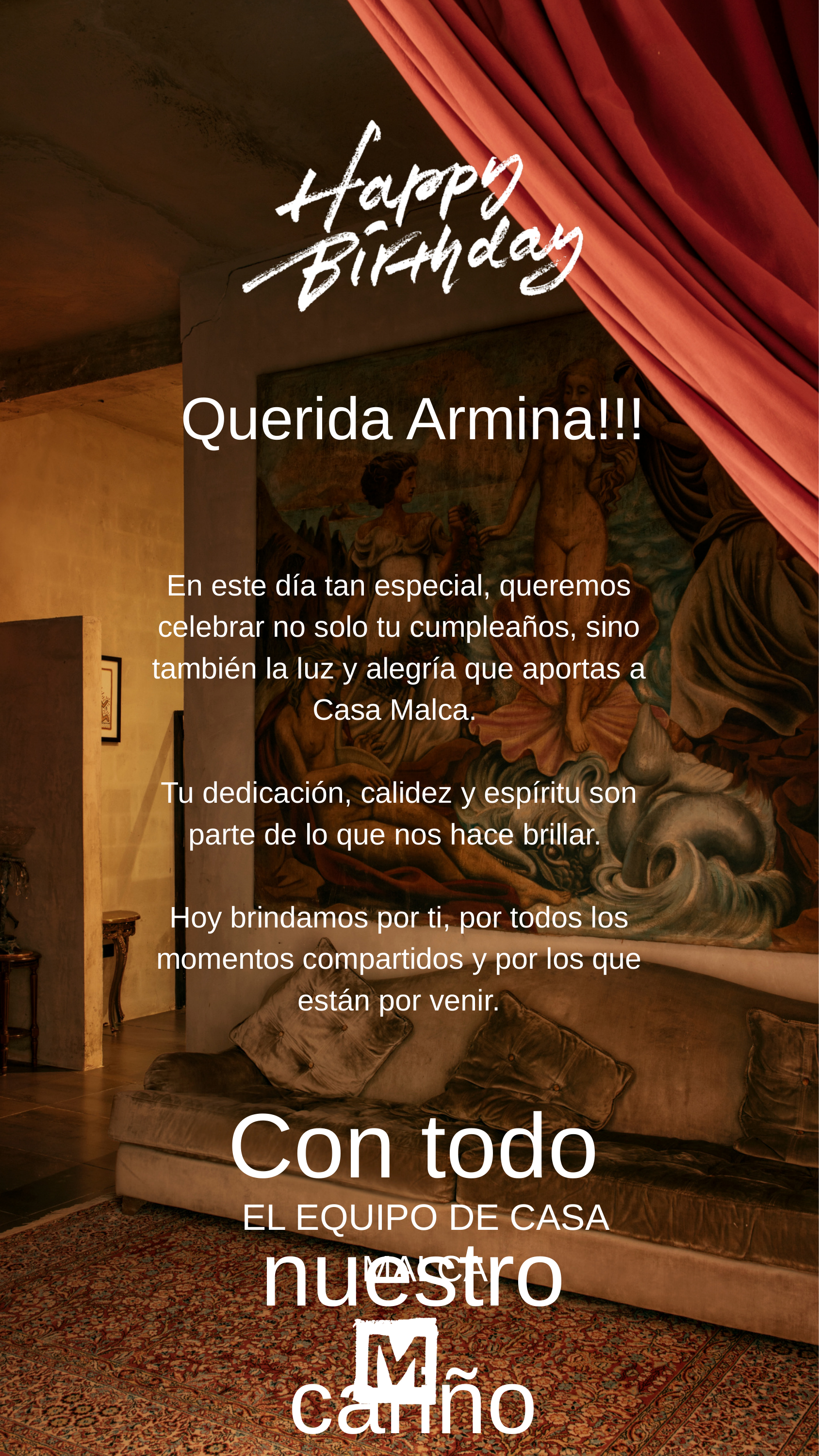

Querida Armina!!!
En este día tan especial, queremos celebrar no solo tu cumpleaños, sino también la luz y alegría que aportas a Casa Malca.

Tu dedicación, calidez y espíritu son parte de lo que nos hace brillar.

Hoy brindamos por ti, por todos los momentos compartidos y por los que están por venir.
Con todo nuestro cariño
EL EQUIPO DE CASA MALCA